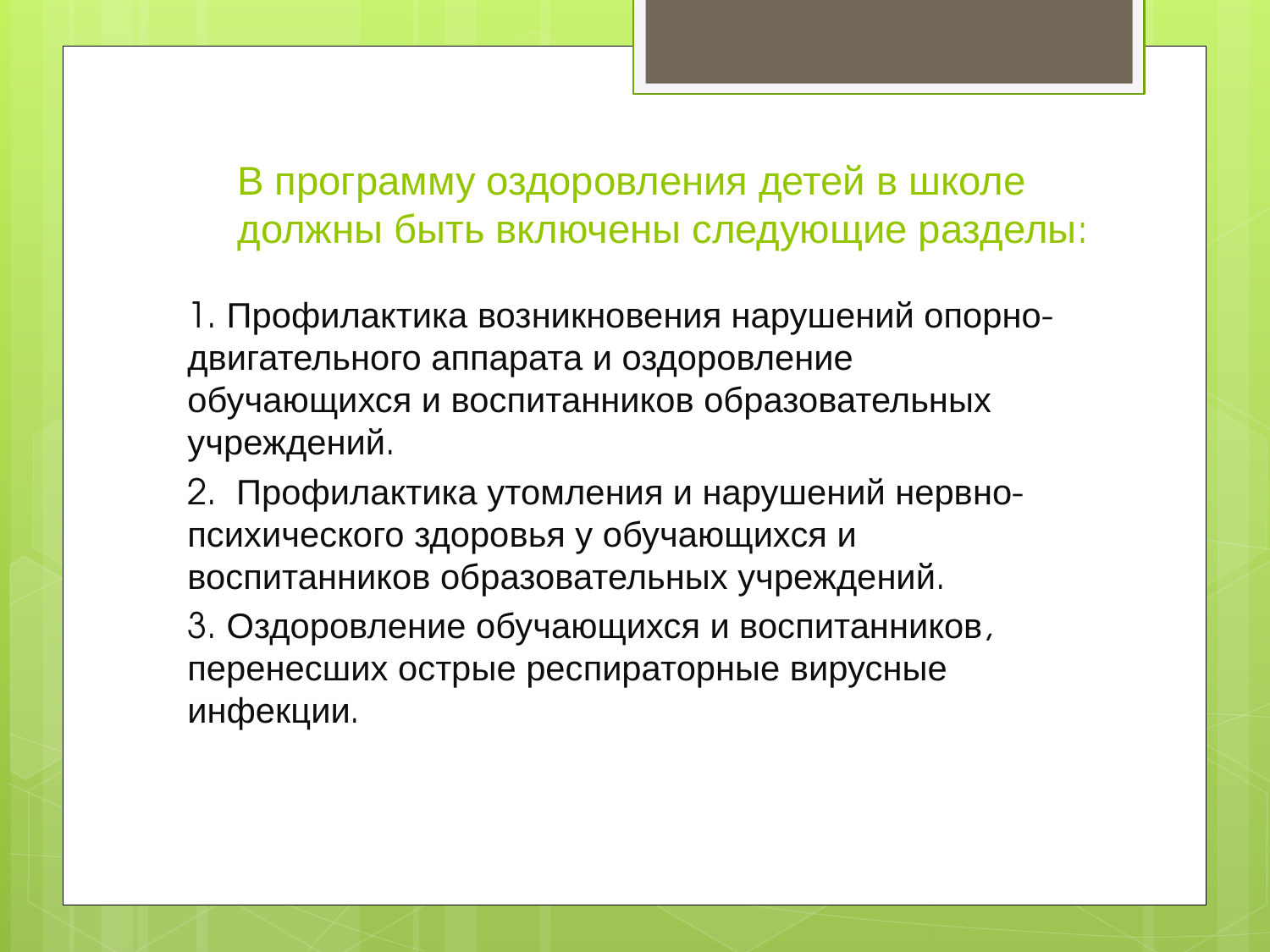

# В программу оздоровления детей в школе должны быть включены следующие разделы:
1. Профилактика возникновения нарушений опорно-двигательного аппарата и оздоровление обучающихся и воспитанников образовательных учреждений.
2.  Профилактика утомления и нарушений нервно-психического здоровья у обучающихся и воспитанников образовательных учреждений.
3. Оздоровление обучающихся и воспитанников, перенесших острые респираторные вирусные инфекции.